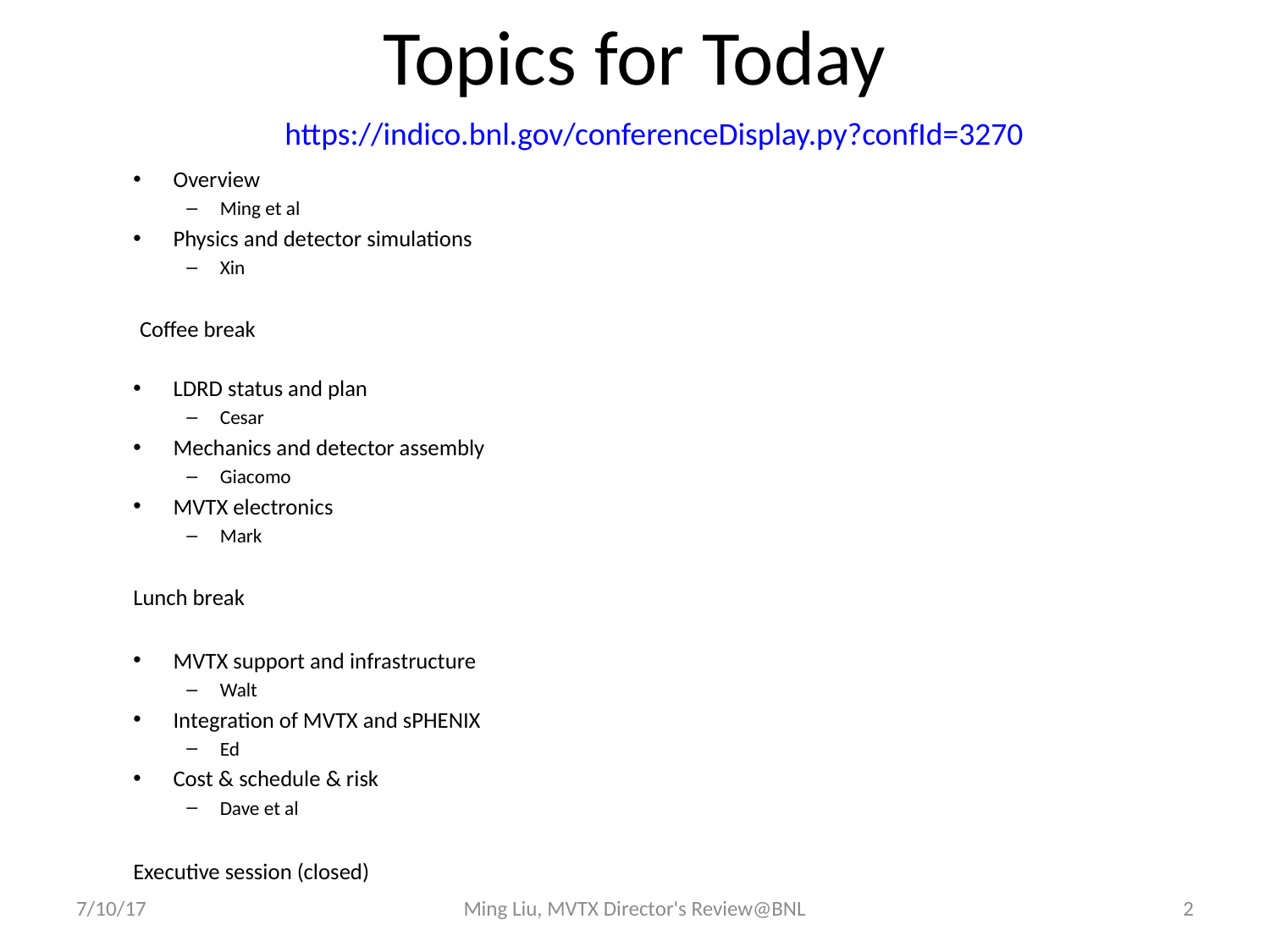

# Topics for Today
https://indico.bnl.gov/conferenceDisplay.py?confId=3270
Overview
Ming et al
Physics and detector simulations
Xin

Coffee break

LDRD status and plan
Cesar
Mechanics and detector assembly
Giacomo
MVTX electronics
Mark

Lunch break

MVTX support and infrastructure
Walt
Integration of MVTX and sPHENIX
Ed
Cost & schedule & risk
Dave et al

Executive session (closed)
7/10/17
Ming Liu, MVTX Director's Review@BNL
2